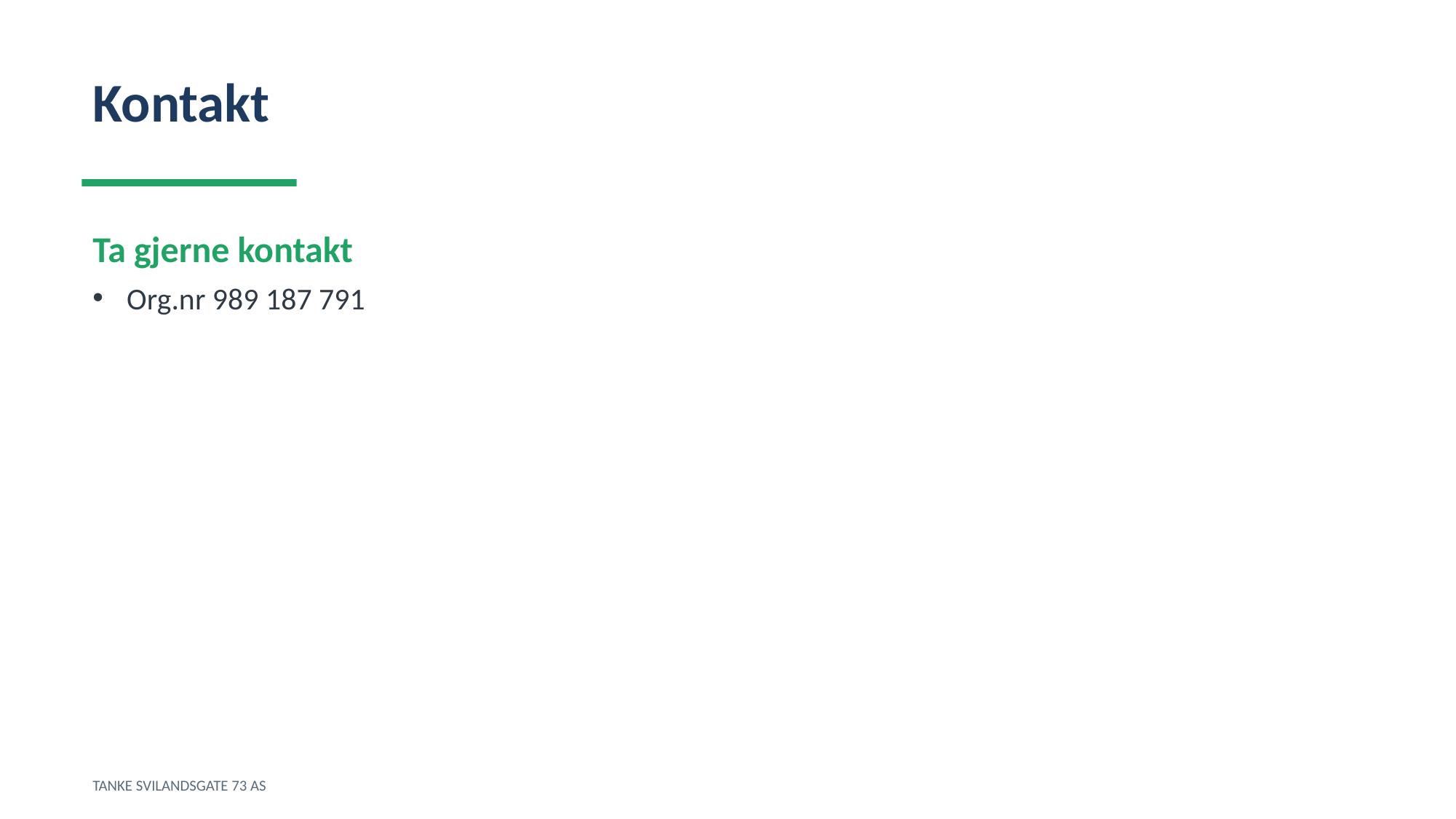

Kontakt

Ta gjerne kontakt
Org.nr 989 187 791
TANKE SVILANDSGATE 73 AS